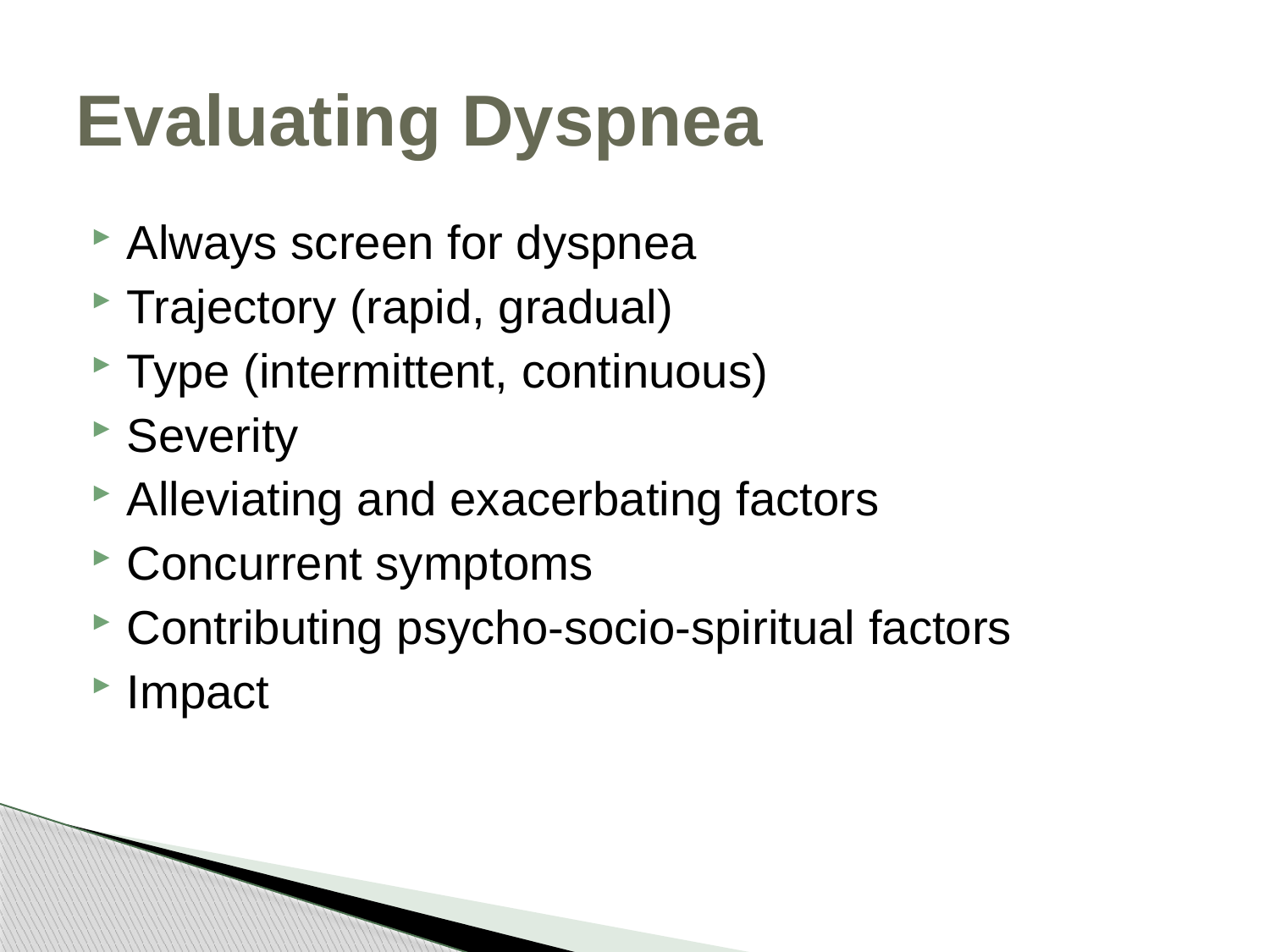

# Evaluating Dyspnea
Always screen for dyspnea
Trajectory (rapid, gradual)
Type (intermittent, continuous)
Severity
Alleviating and exacerbating factors
Concurrent symptoms
Contributing psycho-socio-spiritual factors
Impact